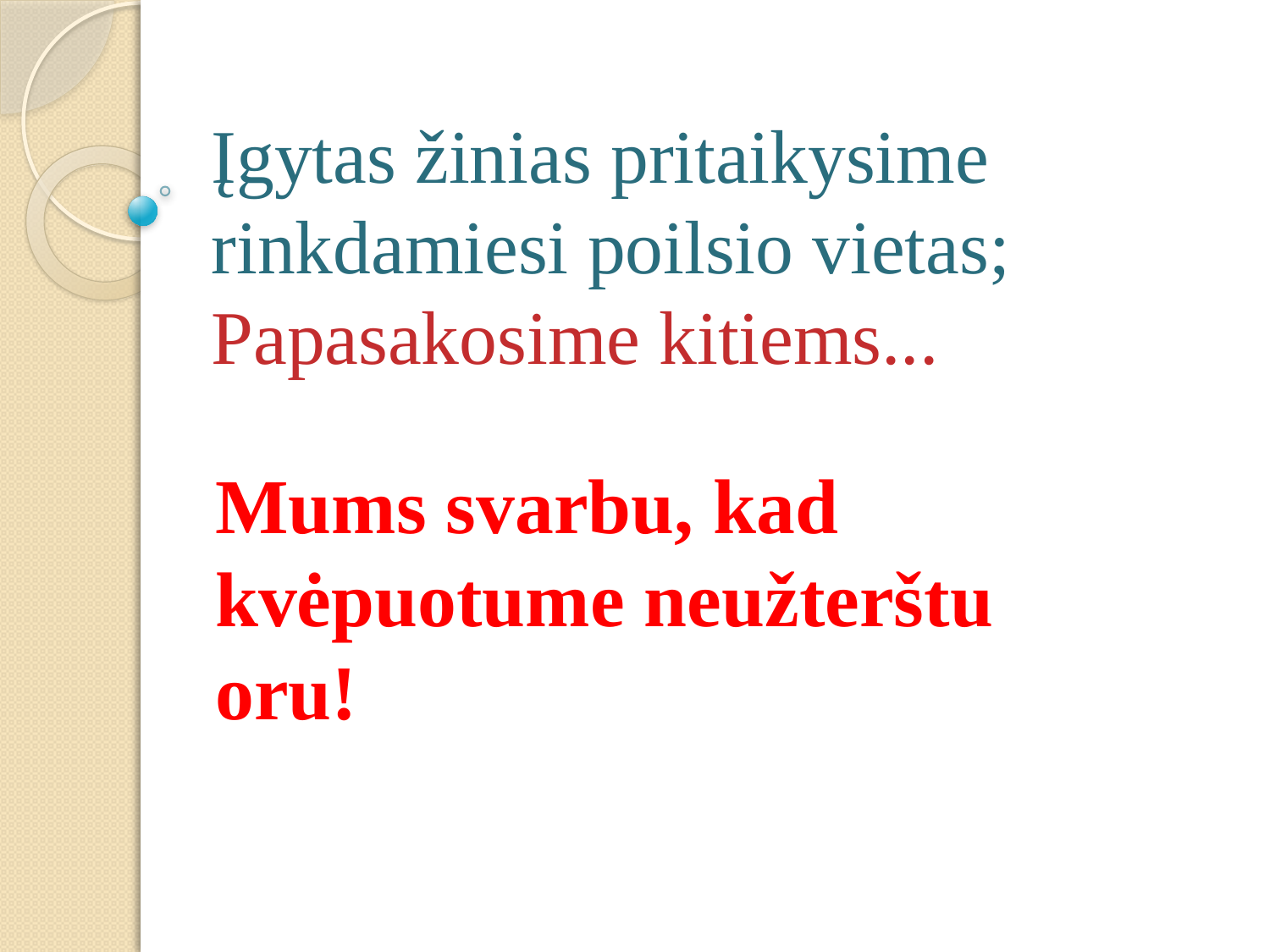

# Įgytas žinias pritaikysime rinkdamiesi poilsio vietas; Papasakosime kitiems...
Mums svarbu, kad kvėpuotume neužterštu
oru!